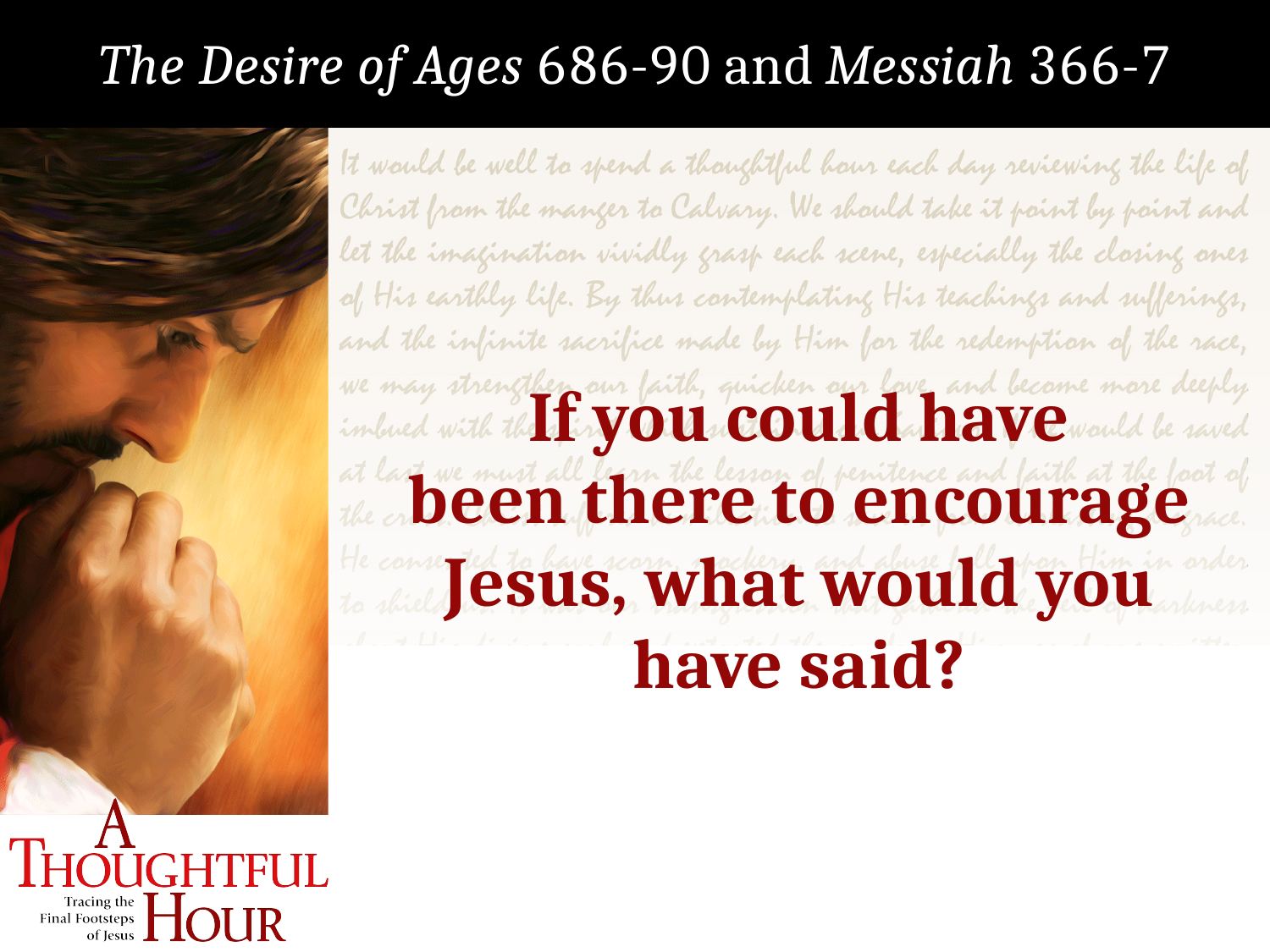

The Desire of Ages 686-90 and Messiah 366-7
If you could have
been there to encourage Jesus, what would you have said?